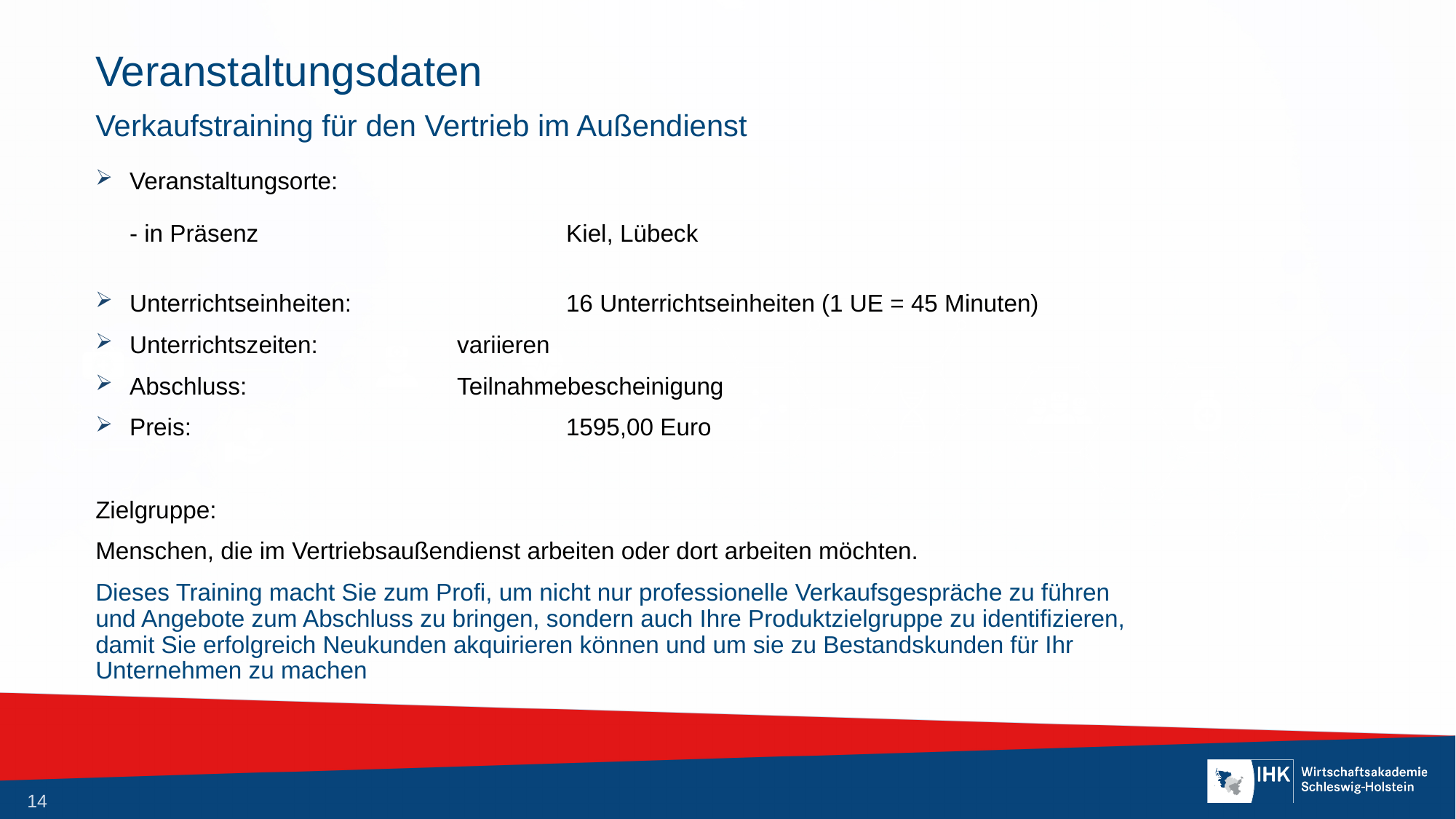

# Veranstaltungsdaten
Verkaufstraining für den Vertrieb im Außendienst
Veranstaltungsorte:
- in Präsenz 			Kiel, Lübeck
Unterrichtseinheiten:		16 Unterrichtseinheiten (1 UE = 45 Minuten)
Unterrichtszeiten:		variieren
Abschluss:                           	Teilnahmebescheinigung
Preis:				1595,00 Euro

Zielgruppe:
Menschen, die im Vertriebsaußendienst arbeiten oder dort arbeiten möchten.
Dieses Training macht Sie zum Profi, um nicht nur professionelle Verkaufsgespräche zu führen
und Angebote zum Abschluss zu bringen, sondern auch Ihre Produktzielgruppe zu identifizieren,
damit Sie erfolgreich Neukunden akquirieren können und um sie zu Bestandskunden für Ihr
Unternehmen zu machen